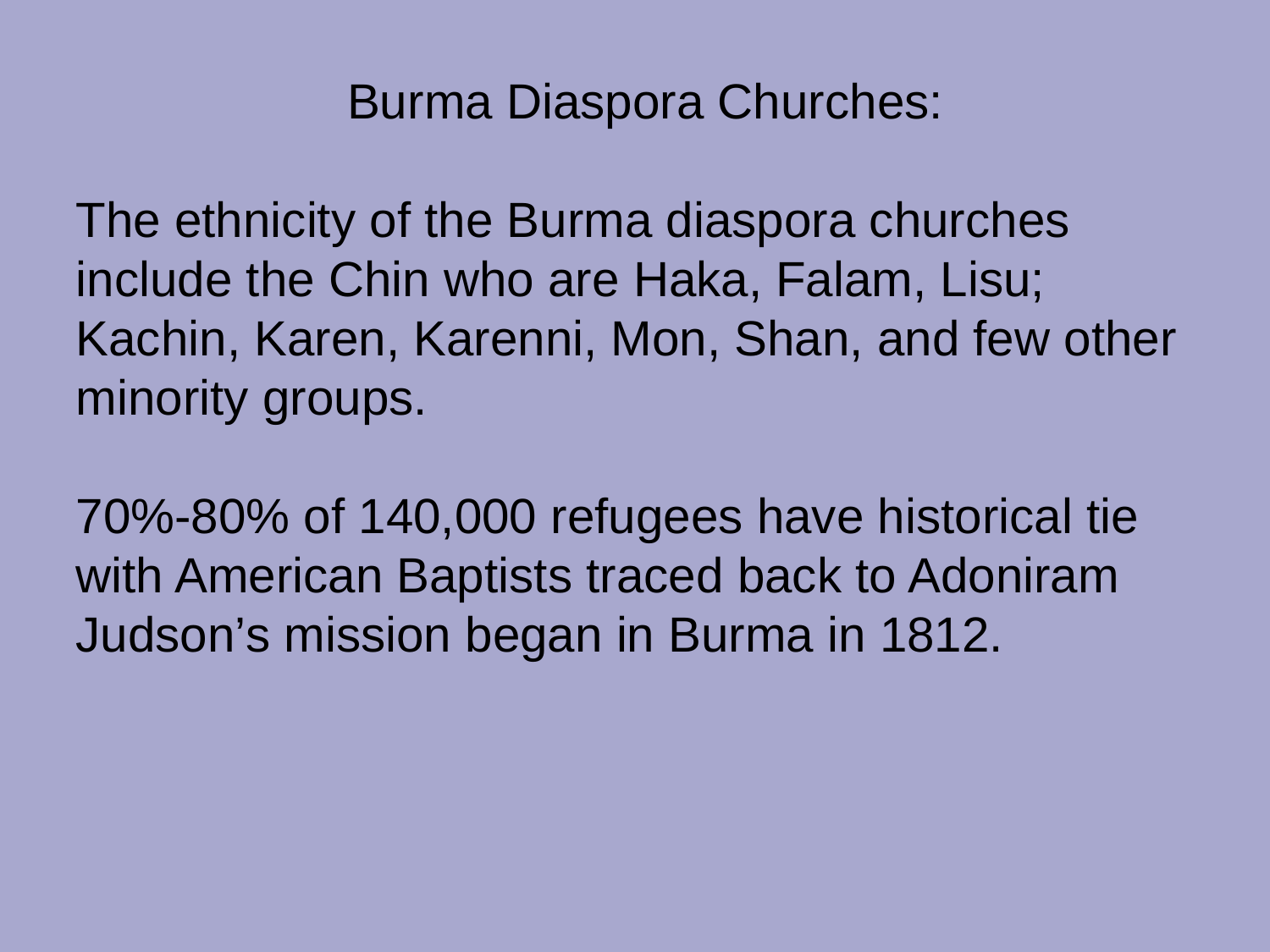

Burma Diaspora Churches:

The ethnicity of the Burma diaspora churches include the Chin who are Haka, Falam, Lisu; Kachin, Karen, Karenni, Mon, Shan, and few other minority groups.

70%-80% of 140,000 refugees have historical tie with American Baptists traced back to Adoniram Judson’s mission began in Burma in 1812.